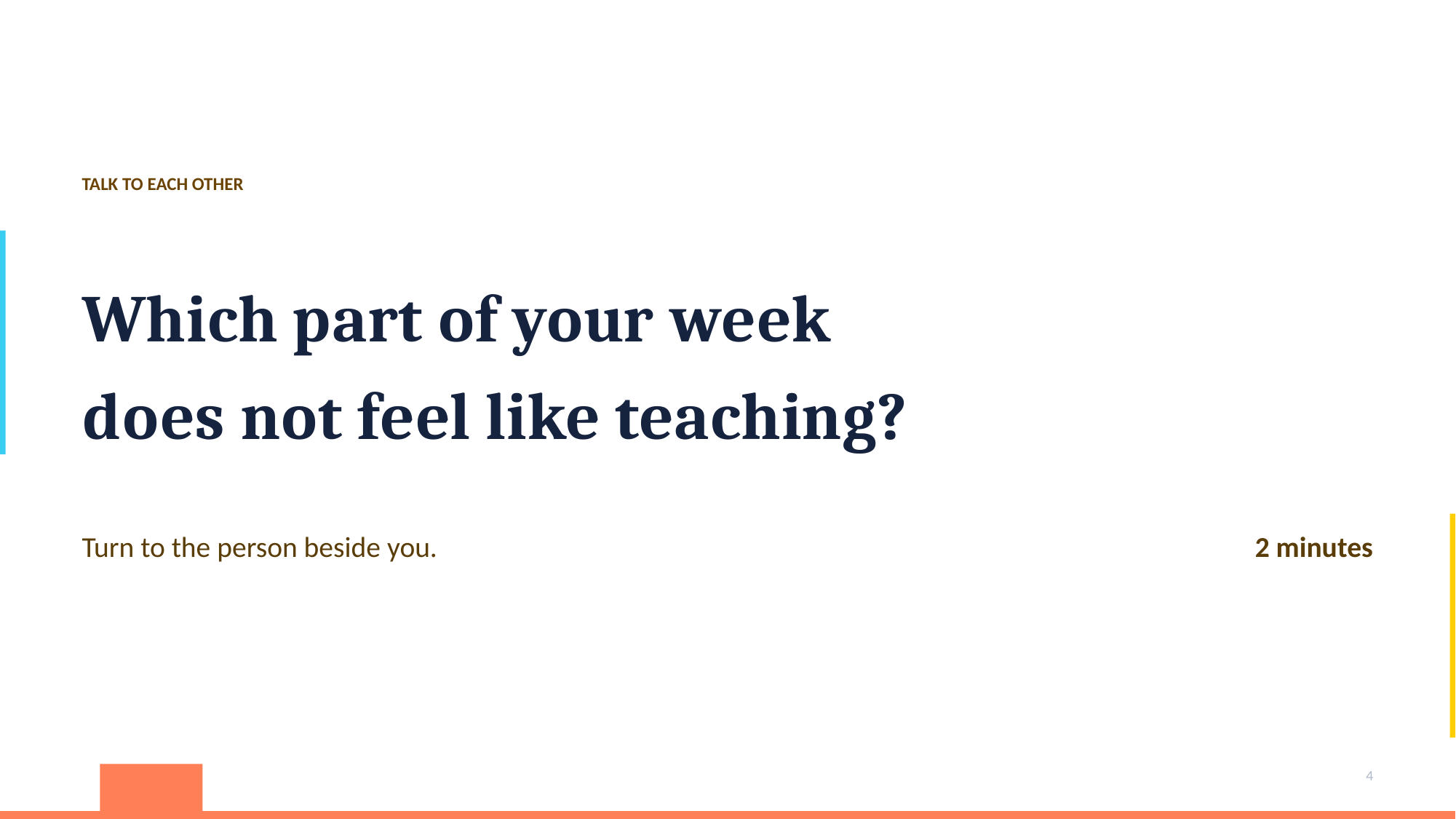

TALK TO EACH OTHER
Which part of your week
does not feel like teaching?
Turn to the person beside you.
2 minutes
4